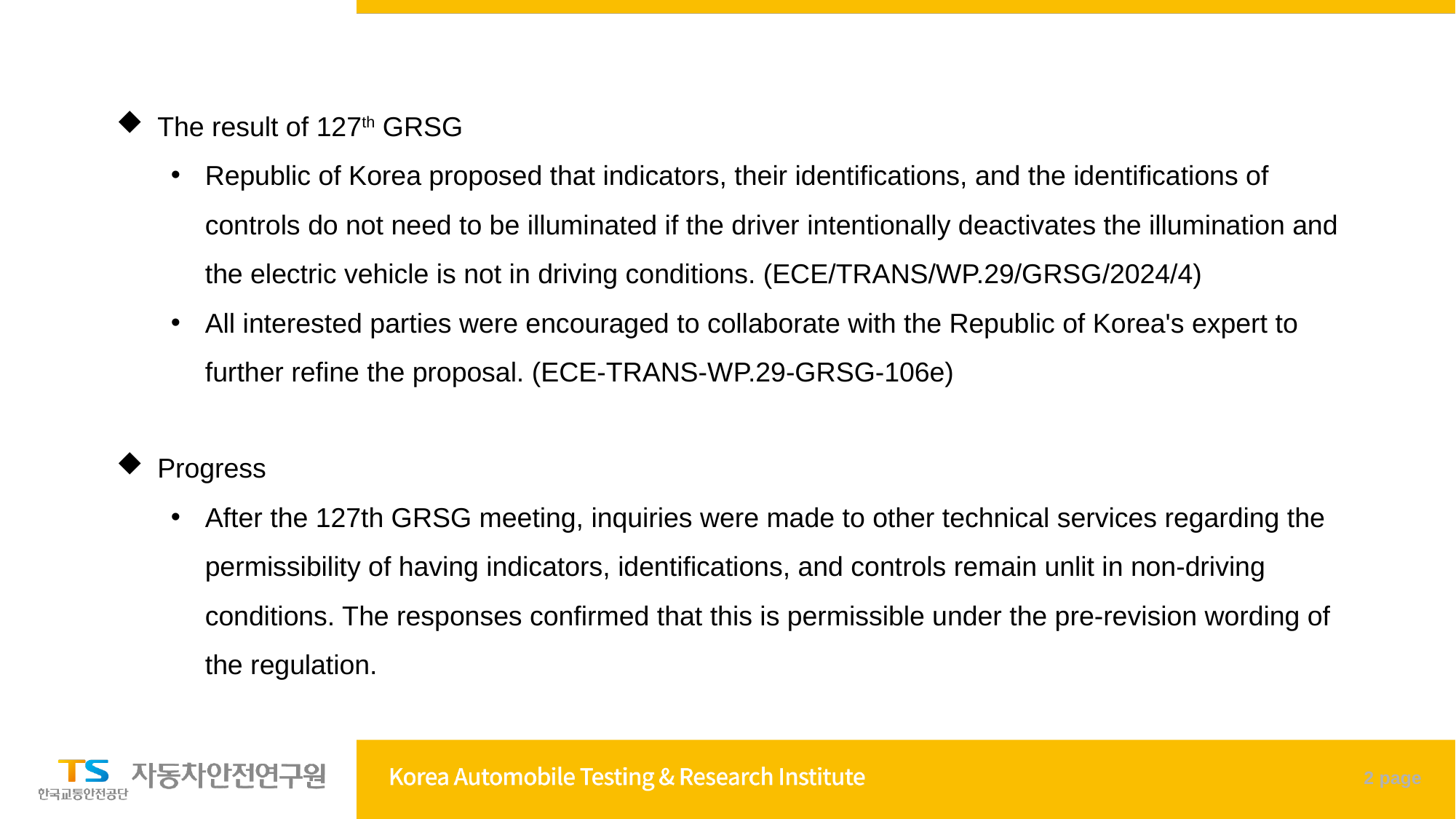

The result of 127th GRSG
Republic of Korea proposed that indicators, their identifications, and the identifications of controls do not need to be illuminated if the driver intentionally deactivates the illumination and the electric vehicle is not in driving conditions. (ECE/TRANS/WP.29/GRSG/2024/4)
All interested parties were encouraged to collaborate with the Republic of Korea's expert to further refine the proposal. (ECE-TRANS-WP.29-GRSG-106e)
Progress
After the 127th GRSG meeting, inquiries were made to other technical services regarding the permissibility of having indicators, identifications, and controls remain unlit in non-driving conditions. The responses confirmed that this is permissible under the pre-revision wording of the regulation.

2 page